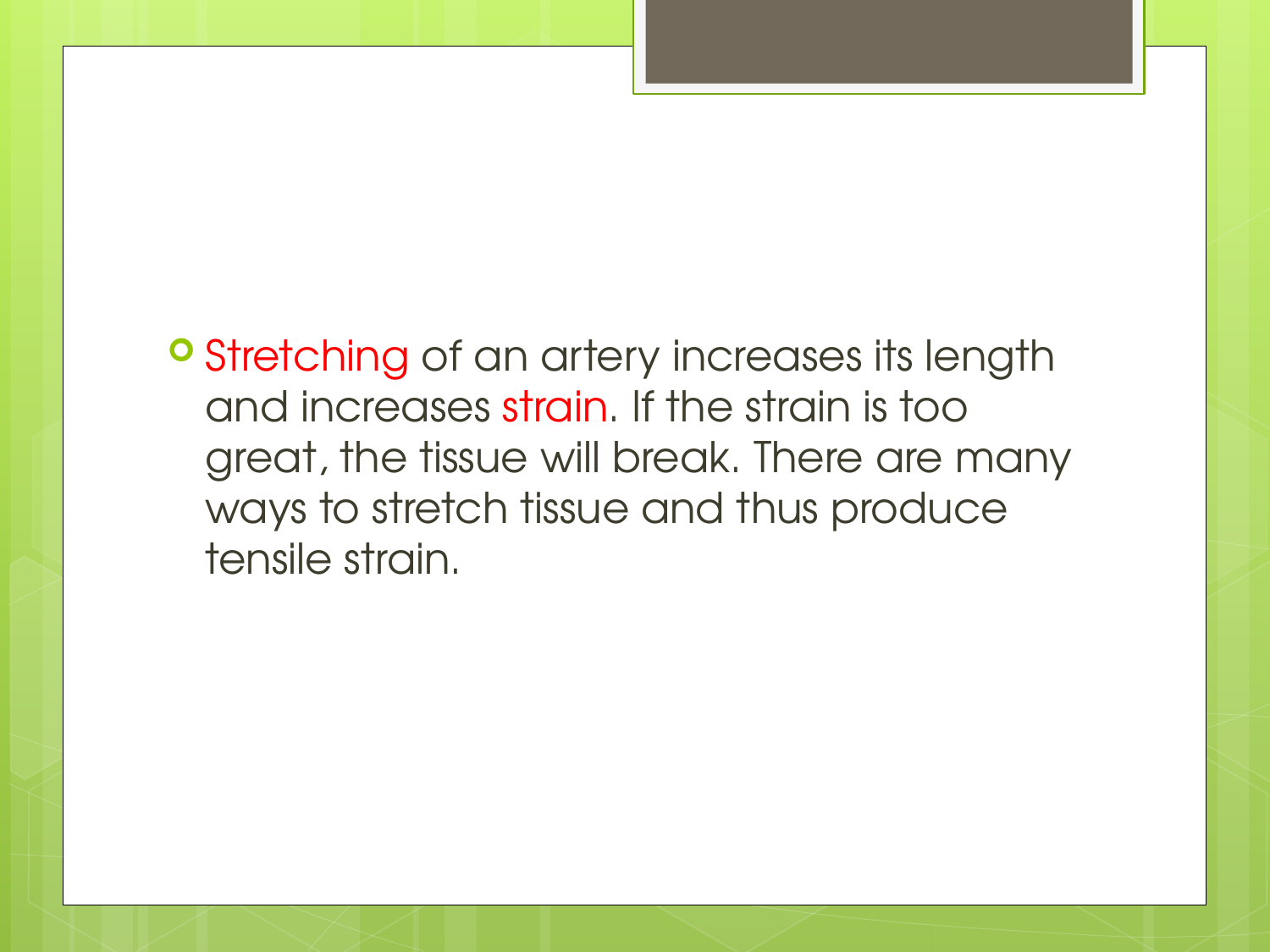

#
Stretching of an artery increases its length and increases strain. If the strain is too great, the tissue will break. There are many ways to stretch tissue and thus produce tensile strain.